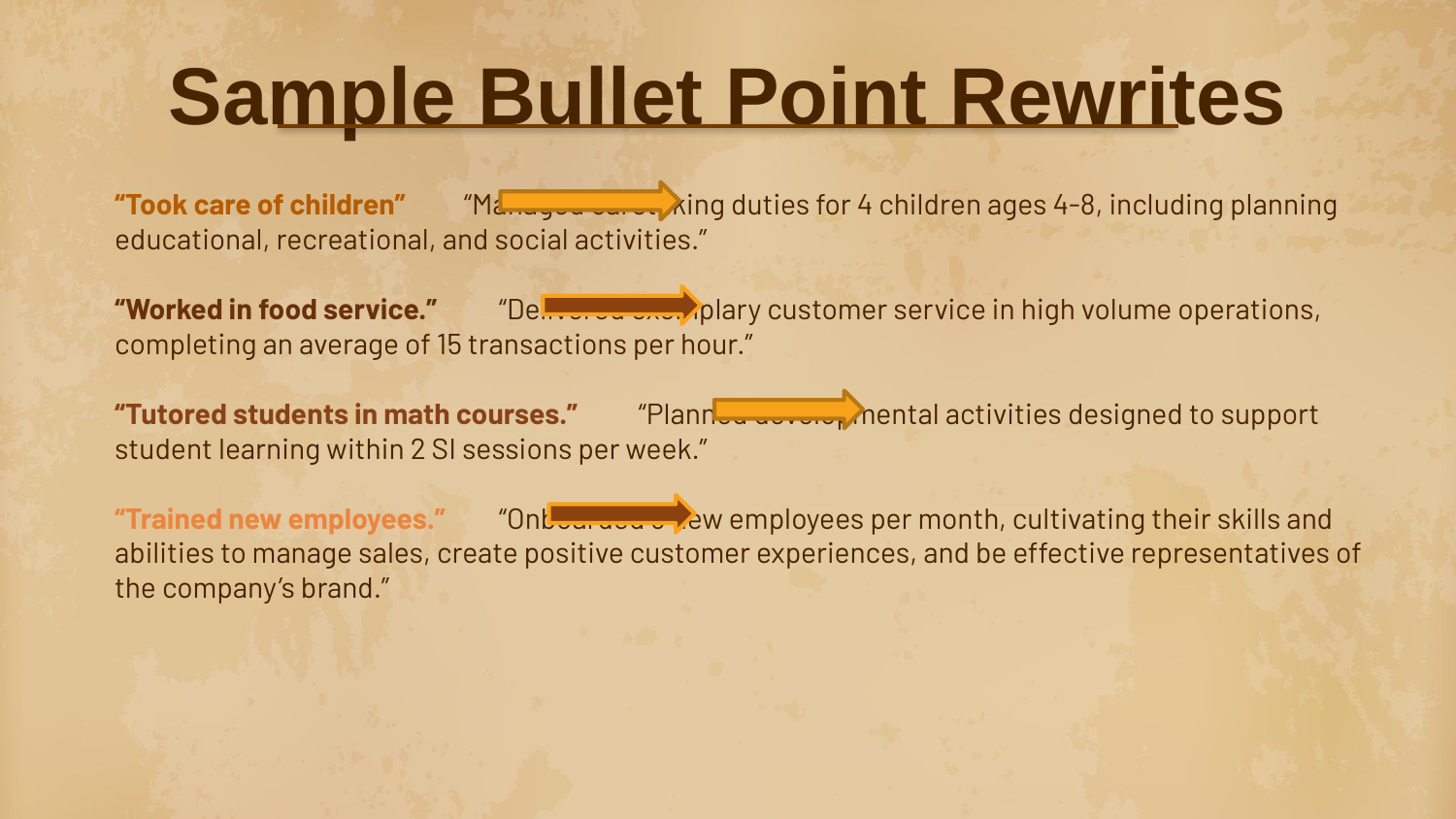

# Sample Bullet Point Rewrites
“Took care of children” 		“Managed caretaking duties for 4 children ages 4-8, including planning educational, recreational, and social activities.”

“Worked in food service.”		 “Delivered exemplary customer service in high volume operations, completing an average of 15 transactions per hour.”

“Tutored students in math courses.” 	     “Planned developmental activities designed to support student learning within 2 SI sessions per week.”

“Trained new employees.” 		 “Onboarded 3 new employees per month, cultivating their skills and abilities to manage sales, create positive customer experiences, and be effective representatives of the company’s brand.”